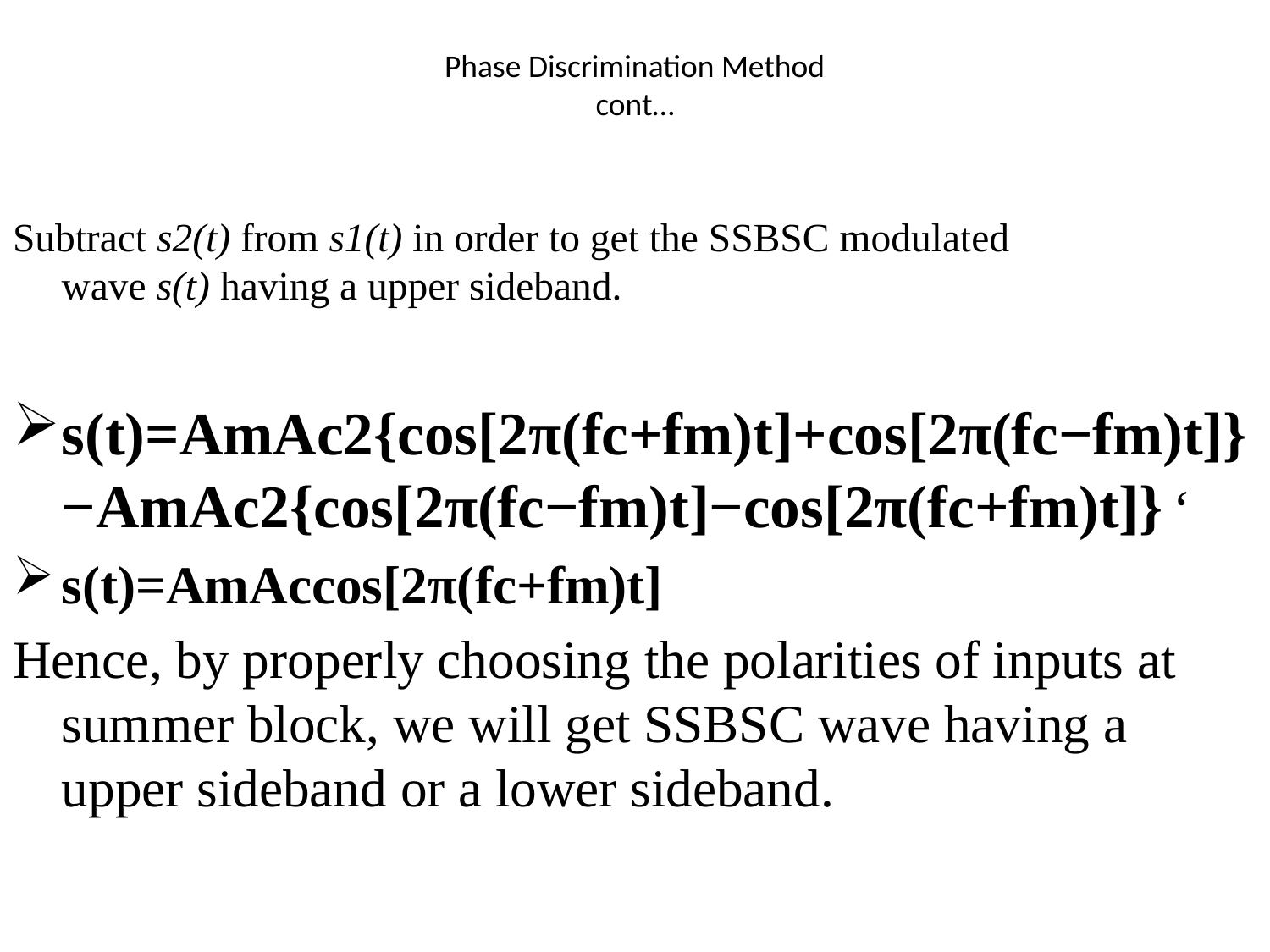

# Phase Discrimination Method cont…

Subtract s2(t) from s1(t) in order to get the SSBSC modulated wave s(t) having a upper sideband.

s(t)=AmAc2{cos⁡[2π(fc+fm)t]+cos⁡[2π(fc−fm)t]}−AmAc2{cos⁡[2π(fc−fm)t]−cos⁡[2π(fc+fm)t]} ‘
s(t)=AmAccos⁡[2π(fc+fm)t]
Hence, by properly choosing the polarities of inputs at summer block, we will get SSBSC wave having a upper sideband or a lower sideband.